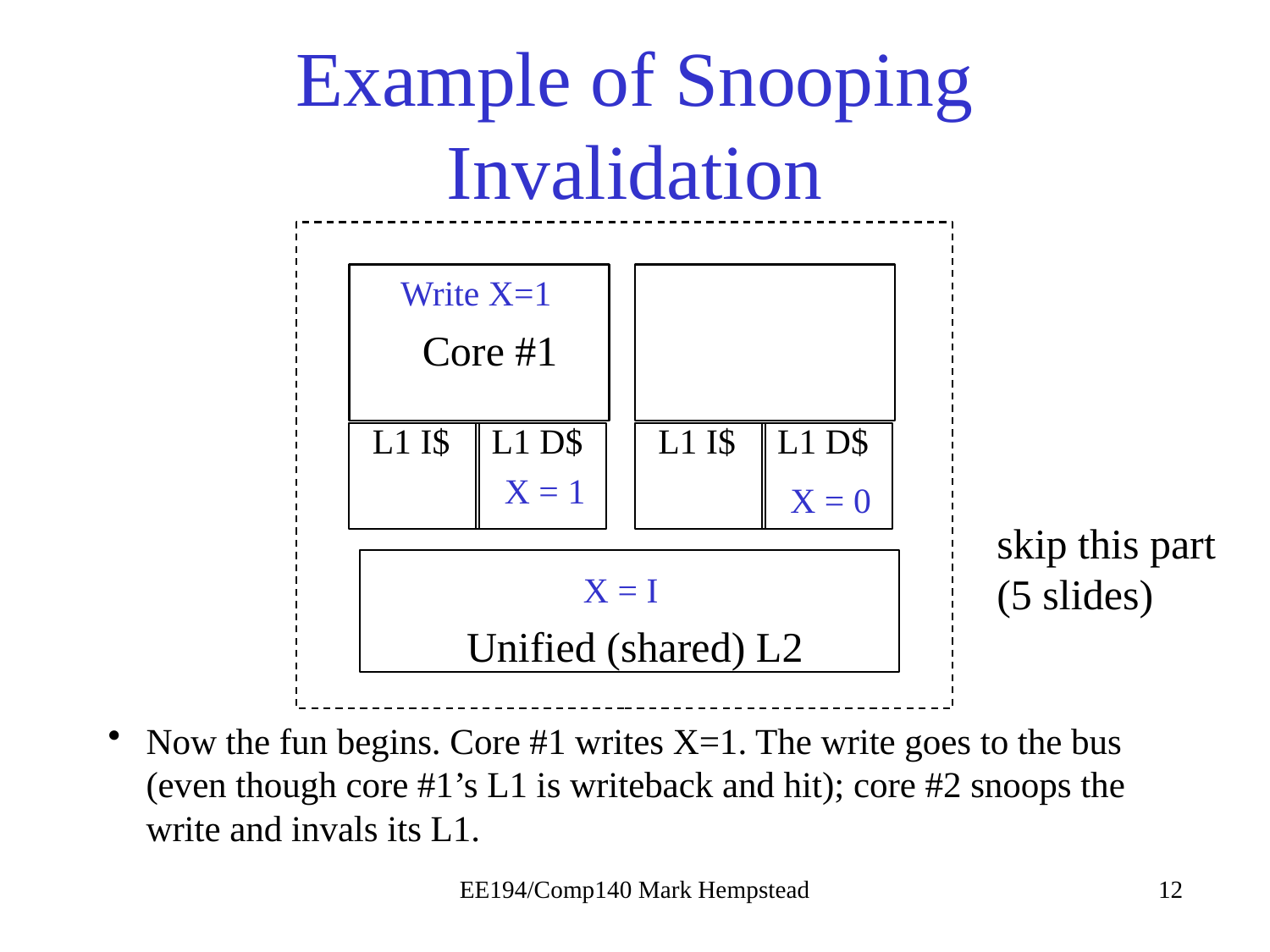

# Example of Snooping Invalidation

Write X=1

Core #1
L1 I$
L1 D$
L1 I$
L1 D$

X = 0
X = 1
X = 0
X = I
skip this part (5 slides)

X = 0
X = I
Unified (shared) L2
Now the fun begins. Core #1 writes X=1. The write goes to the bus (even though core #1’s L1 is writeback and hit); core #2 snoops the write and invals its L1.
EE194/Comp140 Mark Hempstead